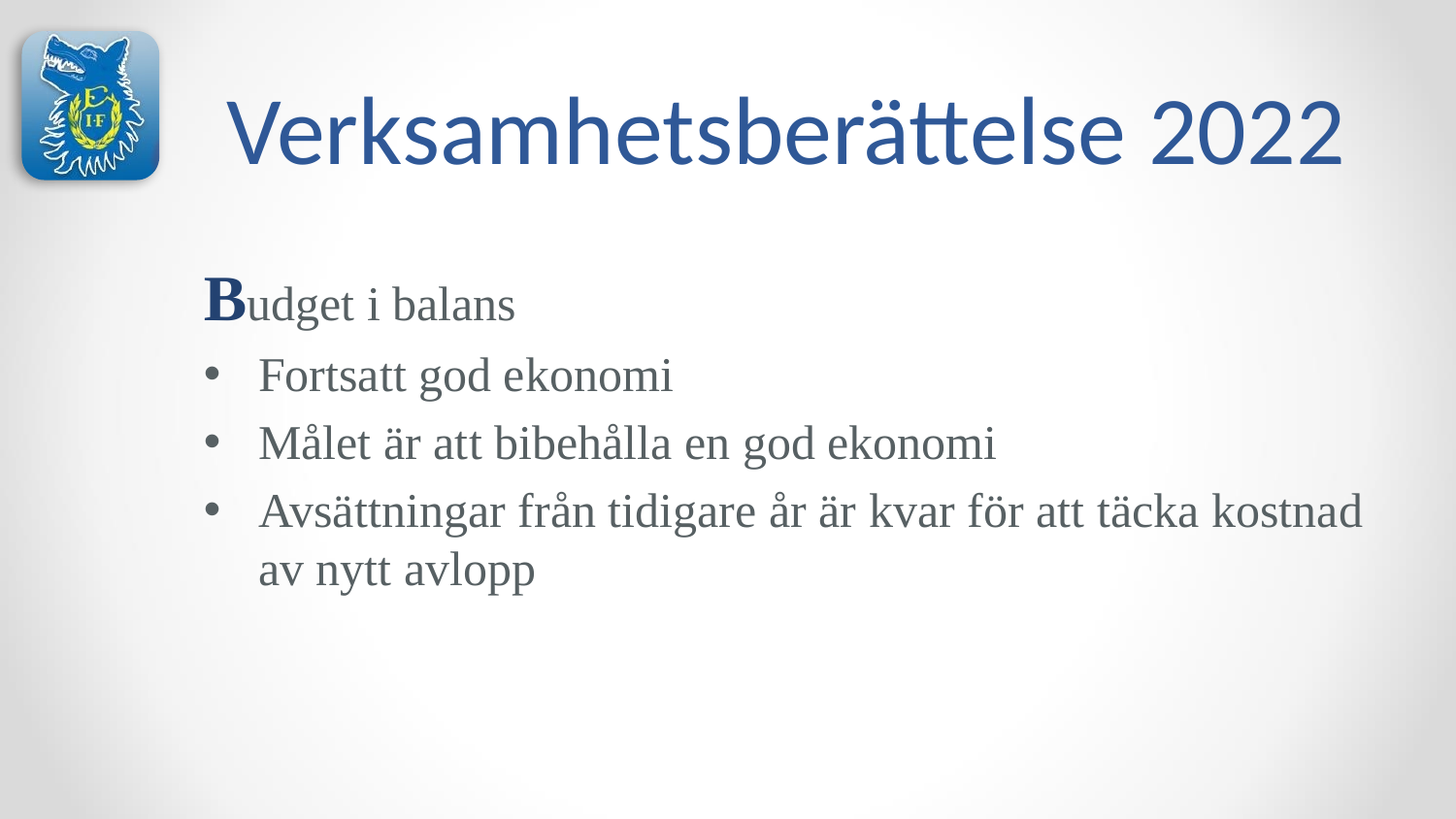

# Verksamhetsberättelse 2022
Budget i balans
Fortsatt god ekonomi
Målet är att bibehålla en god ekonomi
Avsättningar från tidigare år är kvar för att täcka kostnad av nytt avlopp